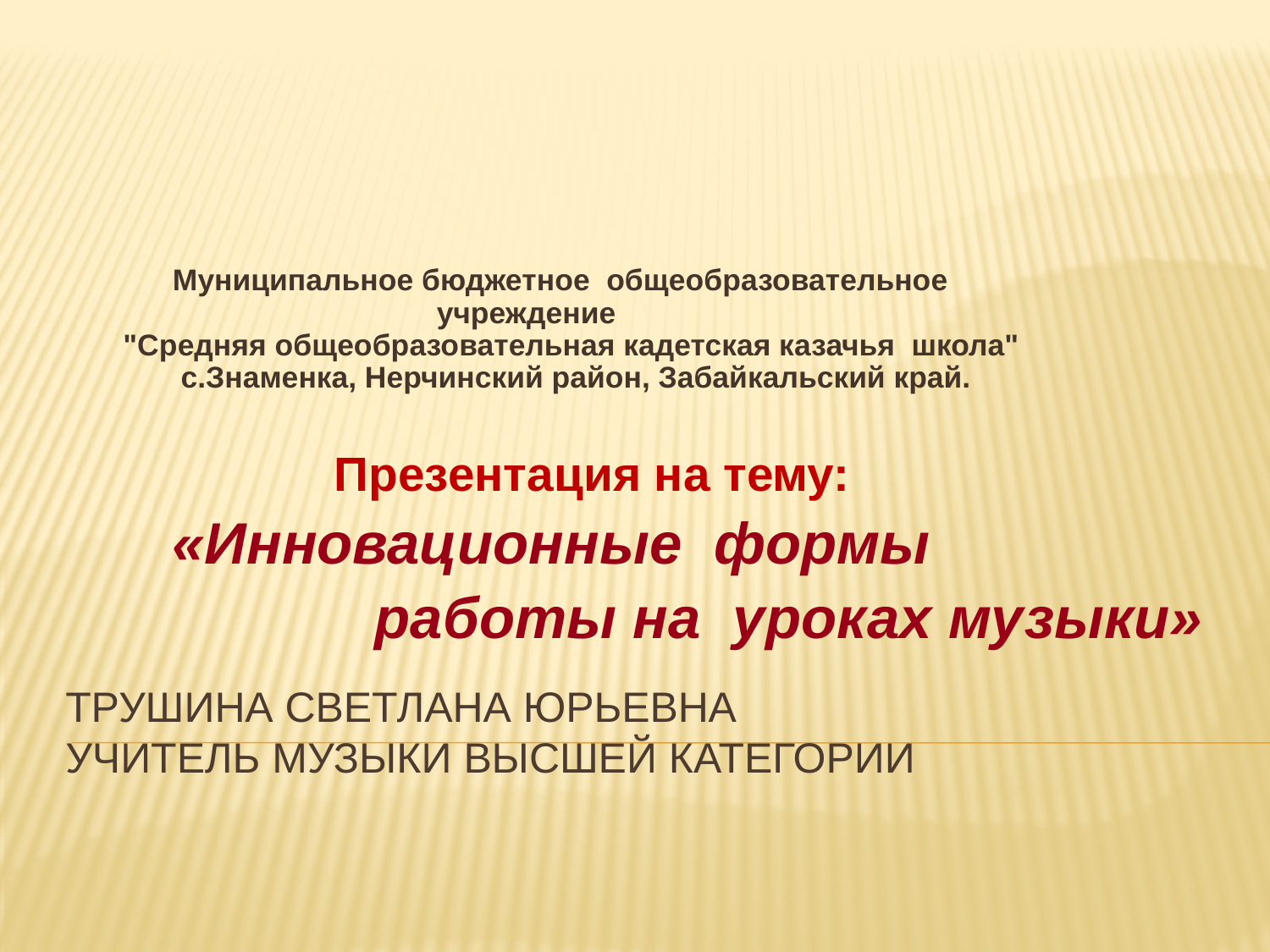

Муниципальное бюджетное  общеобразовательное
                                             учреждение
       "Средняя общеобразовательная кадетская казачья  школа" 
              с.Знаменка, Нерчинский район, Забайкальский край.

                           Презентация на тему:
        «Инновационные  формы
                   работы на  уроках музыки»

# Трушина Светлана Юрьевна учитель музыки высшей категории